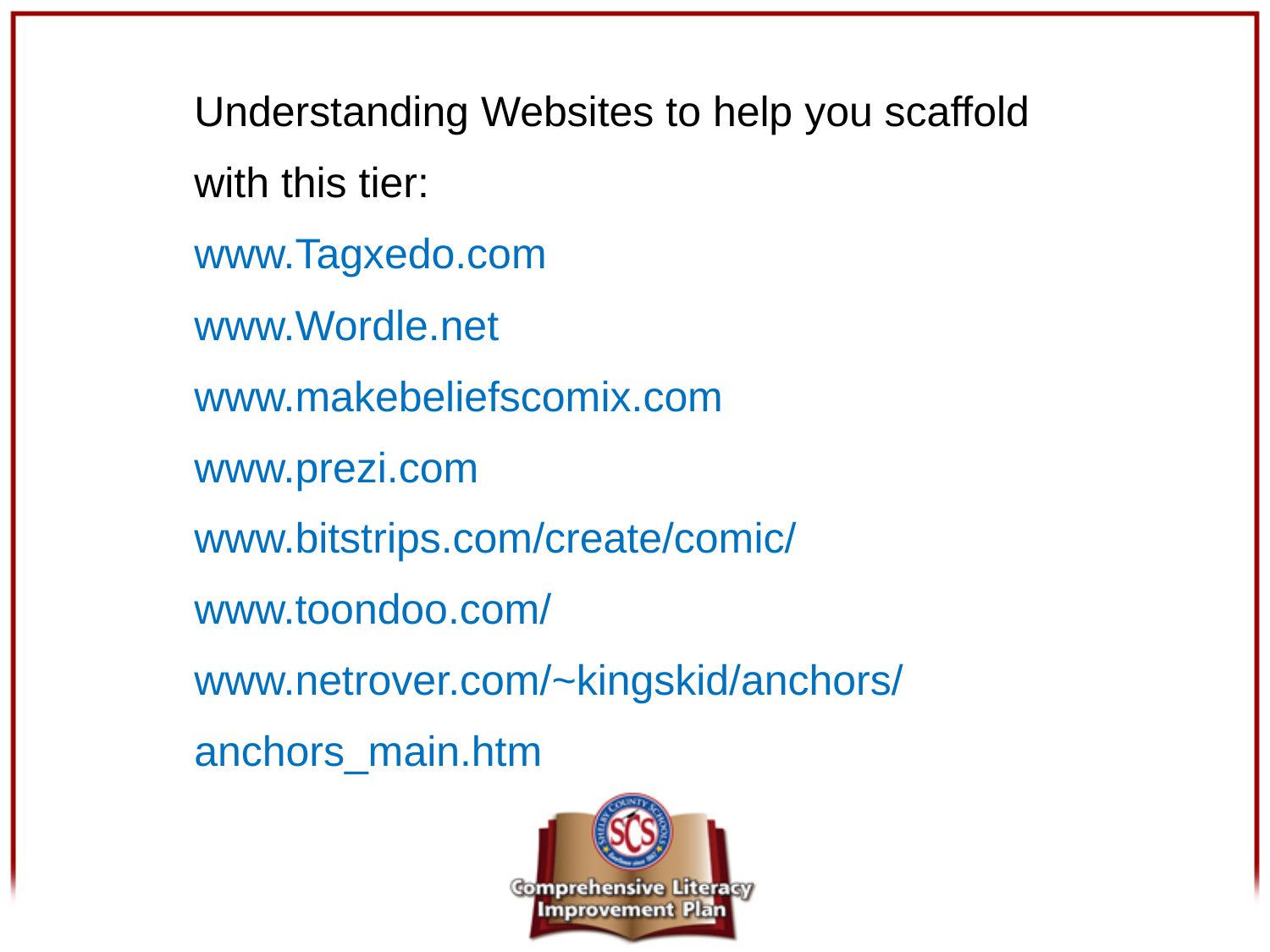

Understanding Websites to help you scaffold with this tier:
www.Tagxedo.com
www.Wordle.net
www.makebeliefscomix.com
www.prezi.com
www.bitstrips.com/create/comic/
www.toondoo.com/
www.netrover.com/~kingskid/anchors/anchors_main.htm